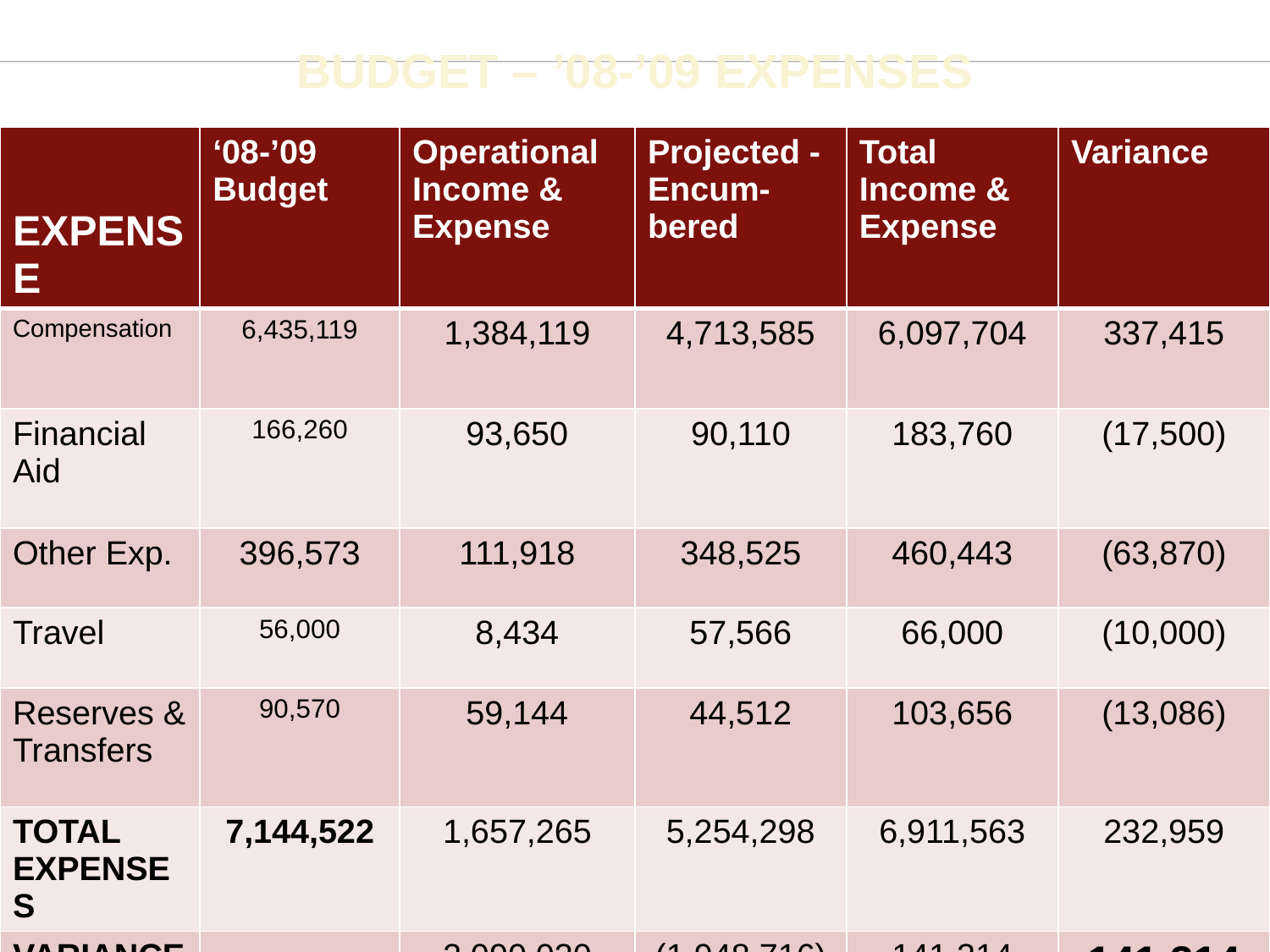

BUDGET – ’08-’09 EXPENSES
| EXPENSE | ‘08-’09 Budget | Operational Income & Expense | Projected - Encum-bered | Total Income & Expense | Variance |
| --- | --- | --- | --- | --- | --- |
| Compensation | 6,435,119 | 1,384,119 | 4,713,585 | 6,097,704 | 337,415 |
| Financial Aid | 166,260 | 93,650 | 90,110 | 183,760 | (17,500) |
| Other Exp. | 396,573 | 111,918 | 348,525 | 460,443 | (63,870) |
| Travel | 56,000 | 8,434 | 57,566 | 66,000 | (10,000) |
| Reserves & Transfers | 90,570 | 59,144 | 44,512 | 103,656 | (13,086) |
| TOTAL EXPENSES | 7,144,522 | 1,657,265 | 5,254,298 | 6,911,563 | 232,959 |
| VARIANCE | -- | 2,090,030 | (1,948,716) | 141,314 | 141,314 |